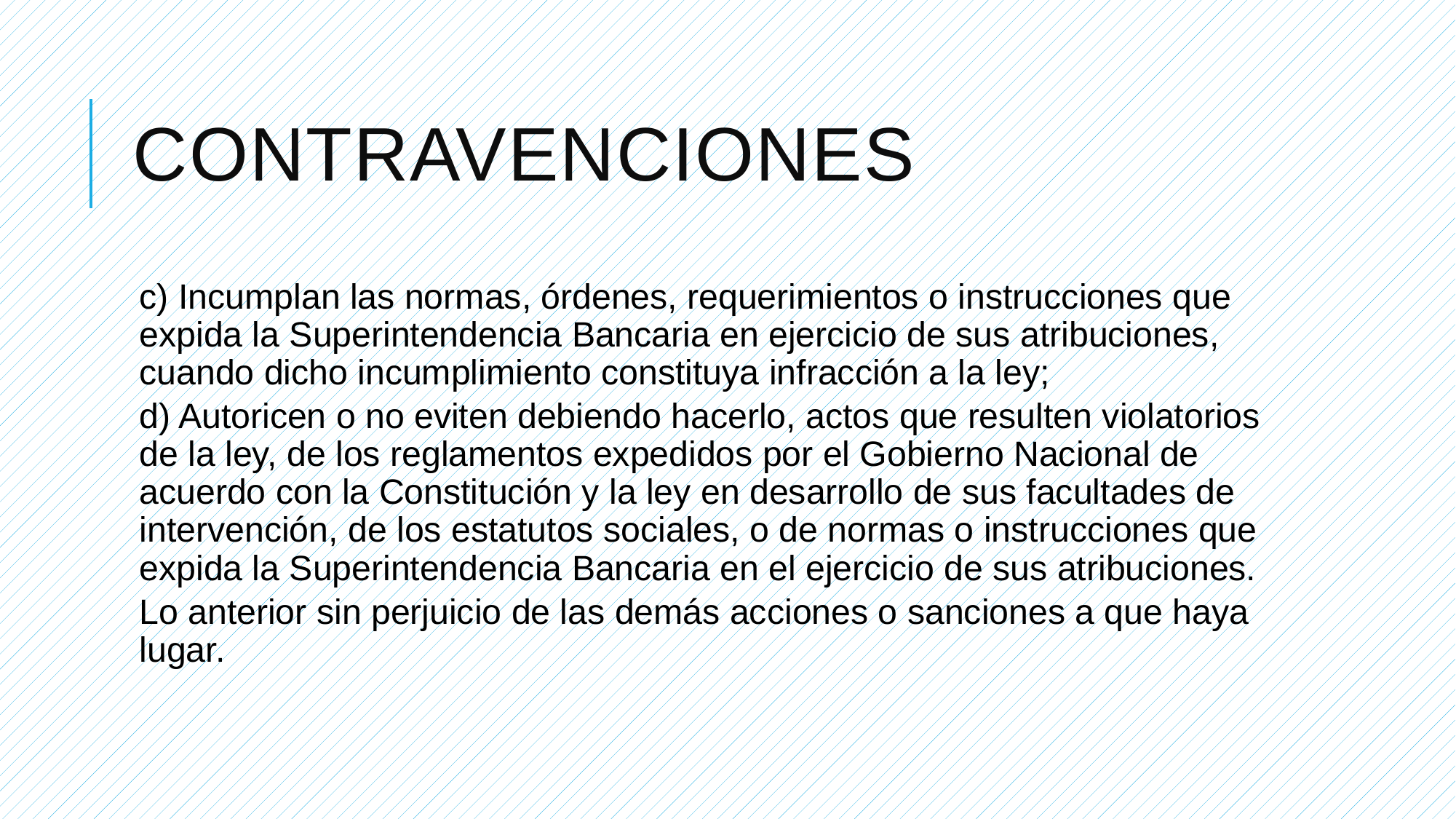

# Contravenciones
c) Incumplan las normas, órdenes, requerimientos o instrucciones que expida la Superintendencia Bancaria en ejercicio de sus atribuciones, cuando dicho incumplimiento constituya infracción a la ley;
d) Autoricen o no eviten debiendo hacerlo, actos que resulten violatorios de la ley, de los reglamentos expedidos por el Gobierno Nacional de acuerdo con la Constitución y la ley en desarrollo de sus facultades de intervención, de los estatutos sociales, o de normas o instrucciones que expida la Superintendencia Bancaria en el ejercicio de sus atribuciones.
Lo anterior sin perjuicio de las demás acciones o sanciones a que haya lugar.